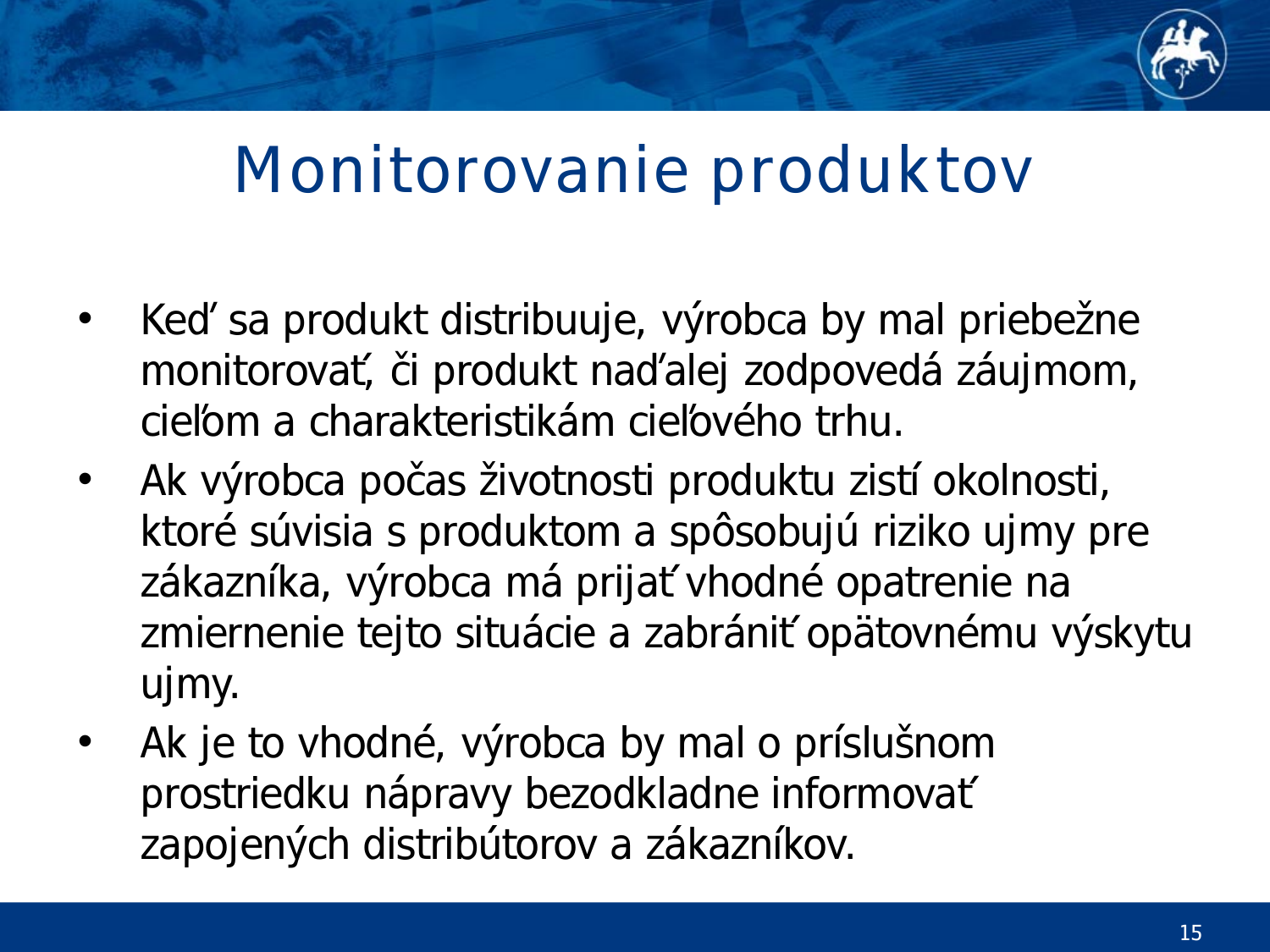

# Monitorovanie produktov
Keď sa produkt distribuuje, výrobca by mal priebežne monitorovať, či produkt naďalej zodpovedá záujmom, cieľom a charakteristikám cieľového trhu.
Ak výrobca počas životnosti produktu zistí okolnosti, ktoré súvisia s produktom a spôsobujú riziko ujmy pre zákazníka, výrobca má prijať vhodné opatrenie na zmiernenie tejto situácie a zabrániť opätovnému výskytu ujmy.
Ak je to vhodné, výrobca by mal o príslušnom prostriedku nápravy bezodkladne informovať zapojených distribútorov a zákazníkov.

15